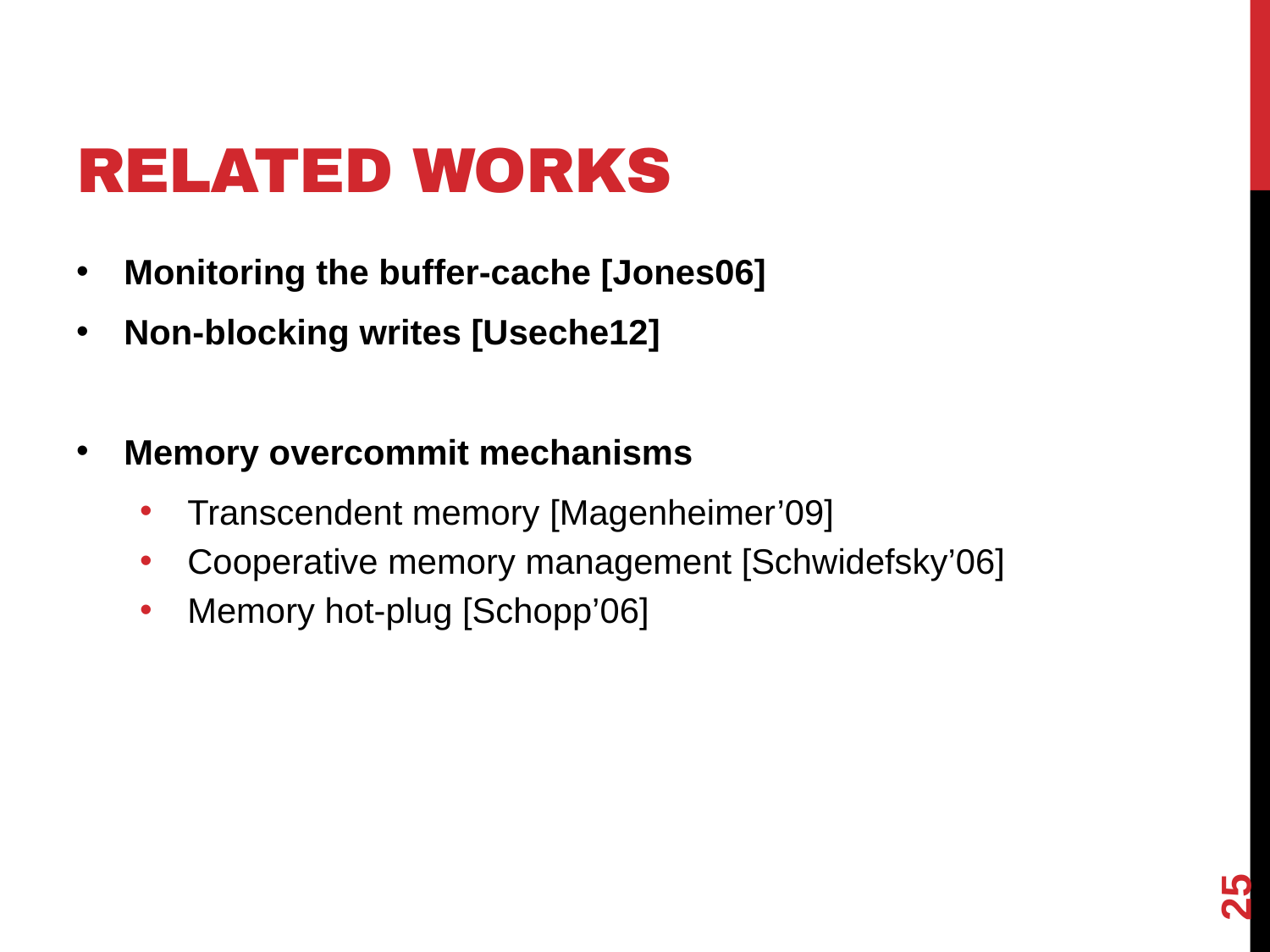

# Related Works
Monitoring the buffer-cache [Jones06]
Non-blocking writes [Useche12]

Memory overcommit mechanisms
Transcendent memory [Magenheimer’09]
Cooperative memory management [Schwidefsky’06]
Memory hot-plug [Schopp’06]

25